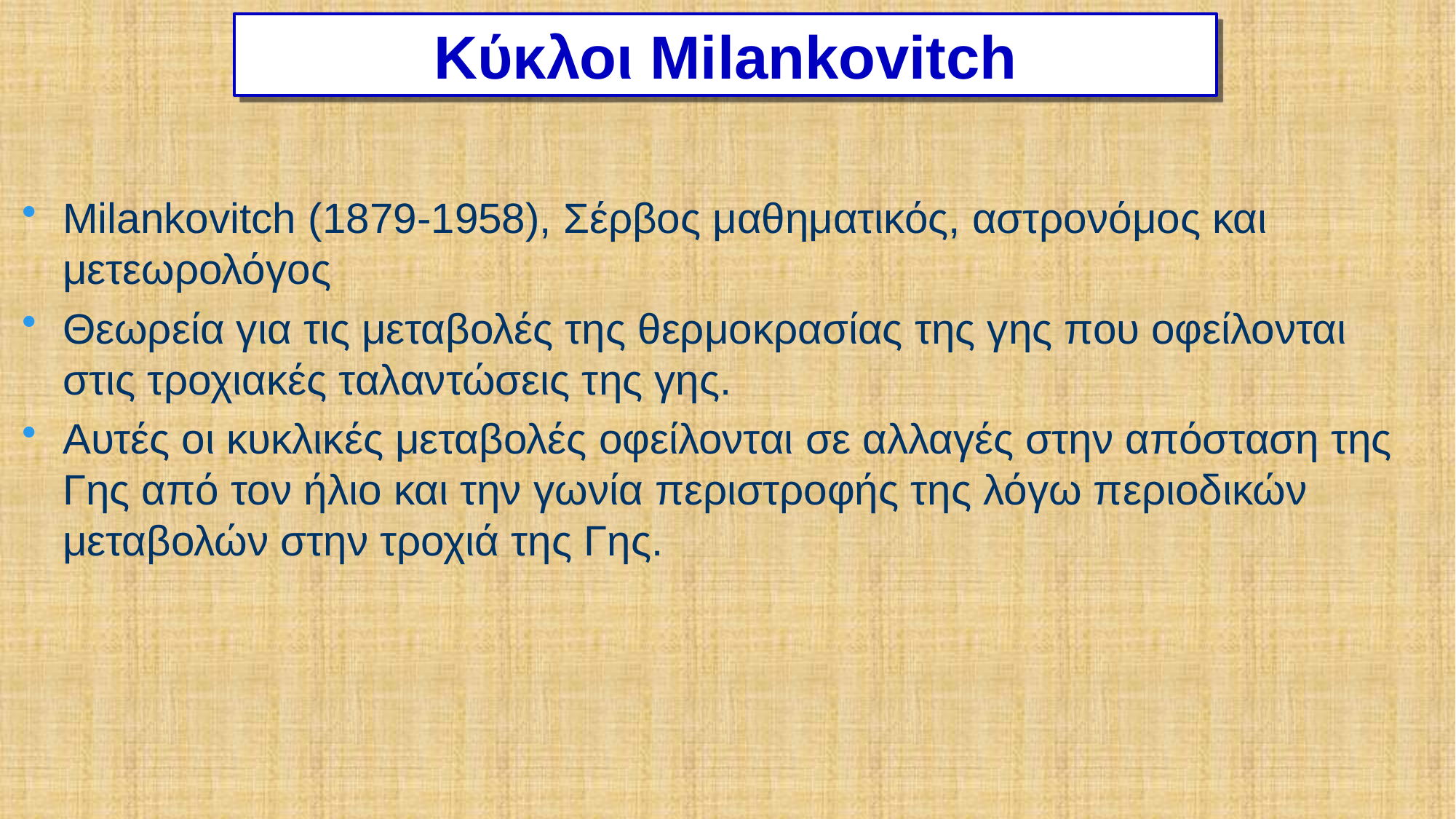

# Κύκλοι Milankovitch
Milankovitch (1879-1958), Σέρβος μαθηματικός, αστρονόμος και μετεωρολόγος
Θεωρεία για τις μεταβολές της θερμοκρασίας της γης που οφείλονται στις τροχιακές ταλαντώσεις της γης.
Αυτές οι κυκλικές μεταβολές οφείλονται σε αλλαγές στην απόσταση της Γης από τον ήλιο και την γωνία περιστροφής της λόγω περιοδικών μεταβολών στην τροχιά της Γης.